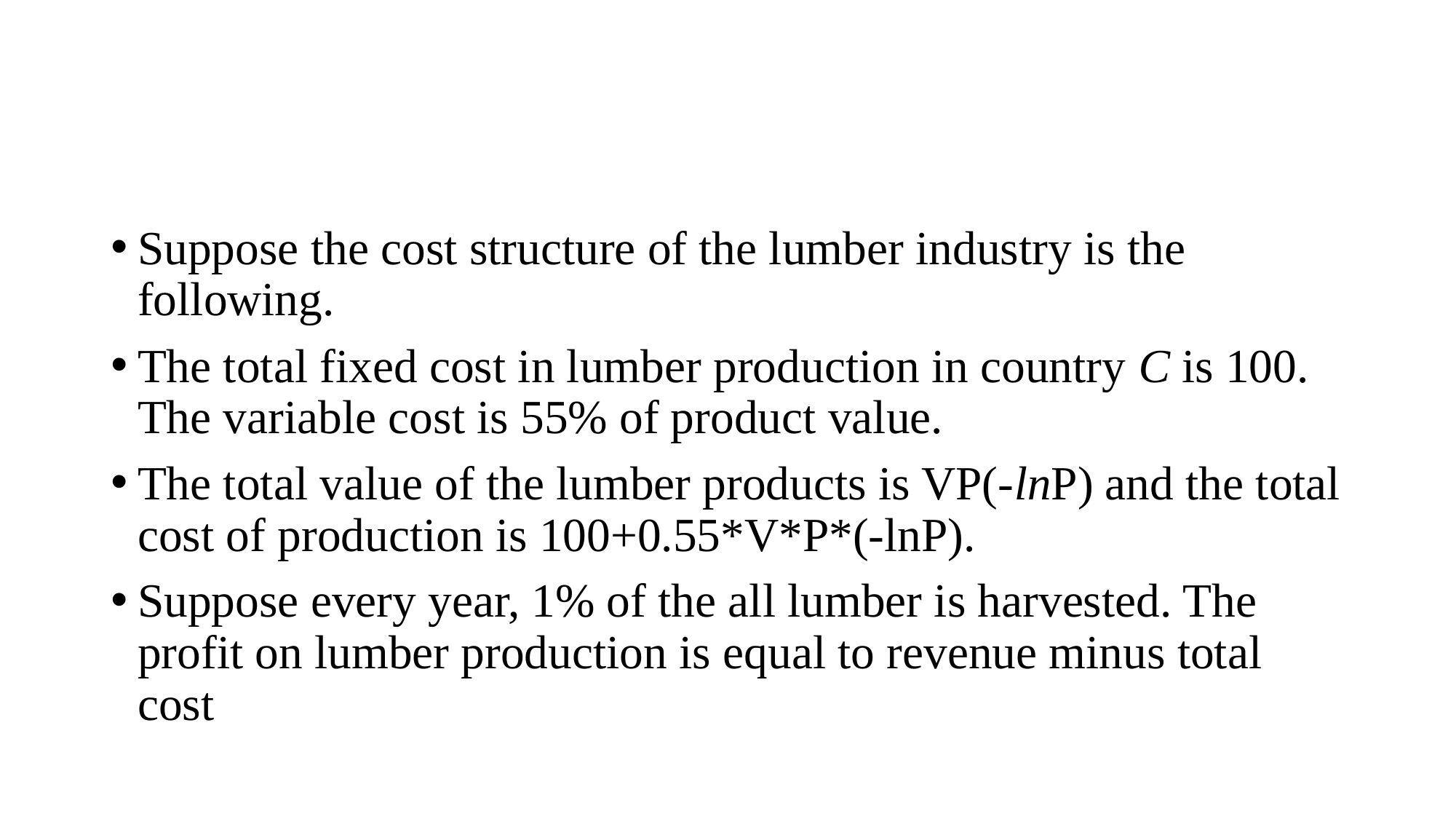

#
Suppose the cost structure of the lumber industry is the following.
The total fixed cost in lumber production in country C is 100. The variable cost is 55% of product value.
The total value of the lumber products is VP(-lnP) and the total cost of production is 100+0.55*V*P*(-lnP).
Suppose every year, 1% of the all lumber is harvested. The profit on lumber production is equal to revenue minus total cost